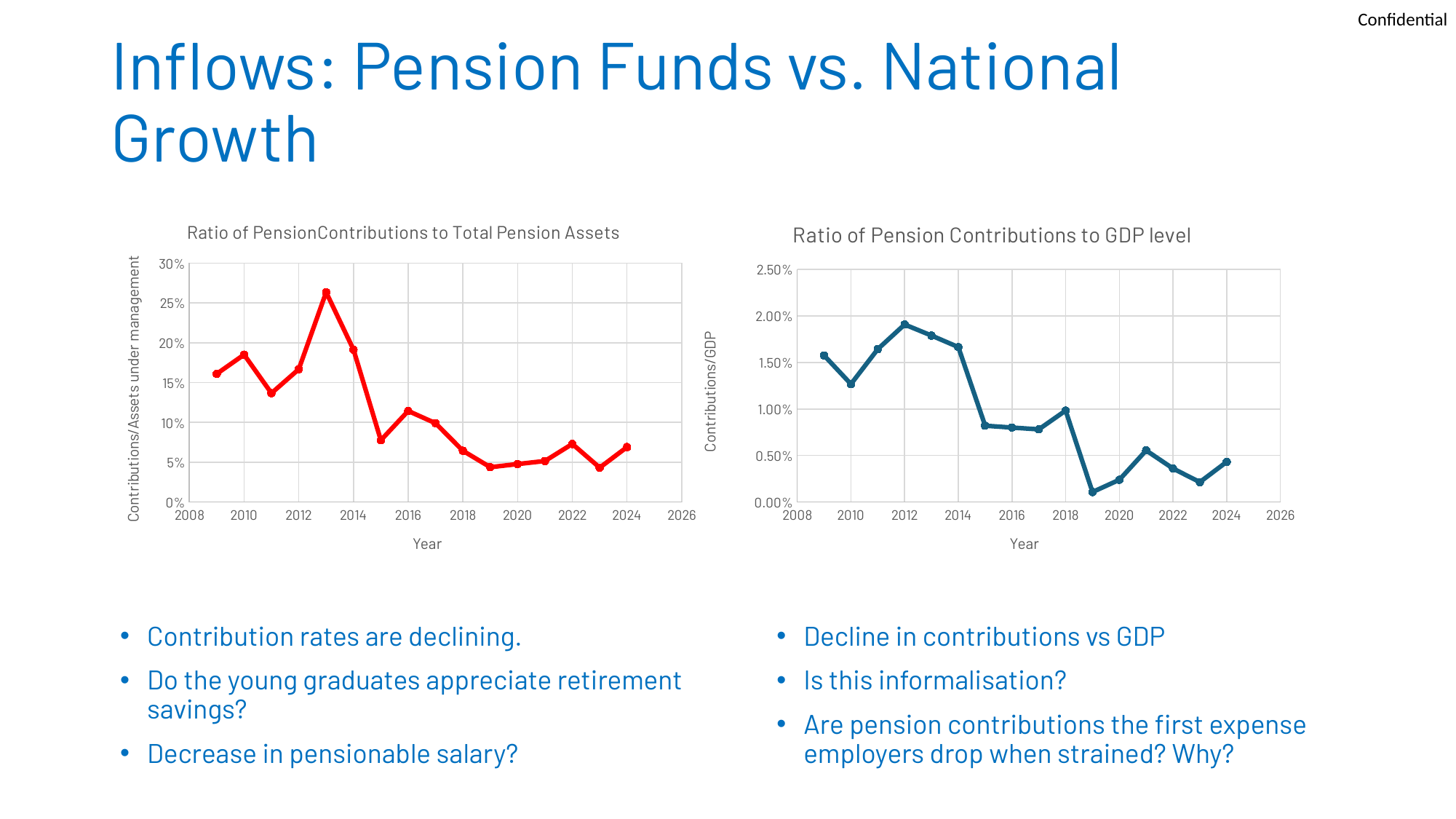

# Inflows: Pension Funds vs. National Growth

### Chart: Ratio of PensionContributions to Total Pension Assets

| Category | Contributions vs Total Pension Assets |
|---|---|

### Chart: Ratio of Pension Contributions to GDP level

| Category | Contributions vs GDP |
|---|---|
Contribution rates are declining.
Do the young graduates appreciate retirement savings?
Decrease in pensionable salary?

Decline in contributions vs GDP
Is this informalisation?
Are pension contributions the first expense employers drop when strained? Why?